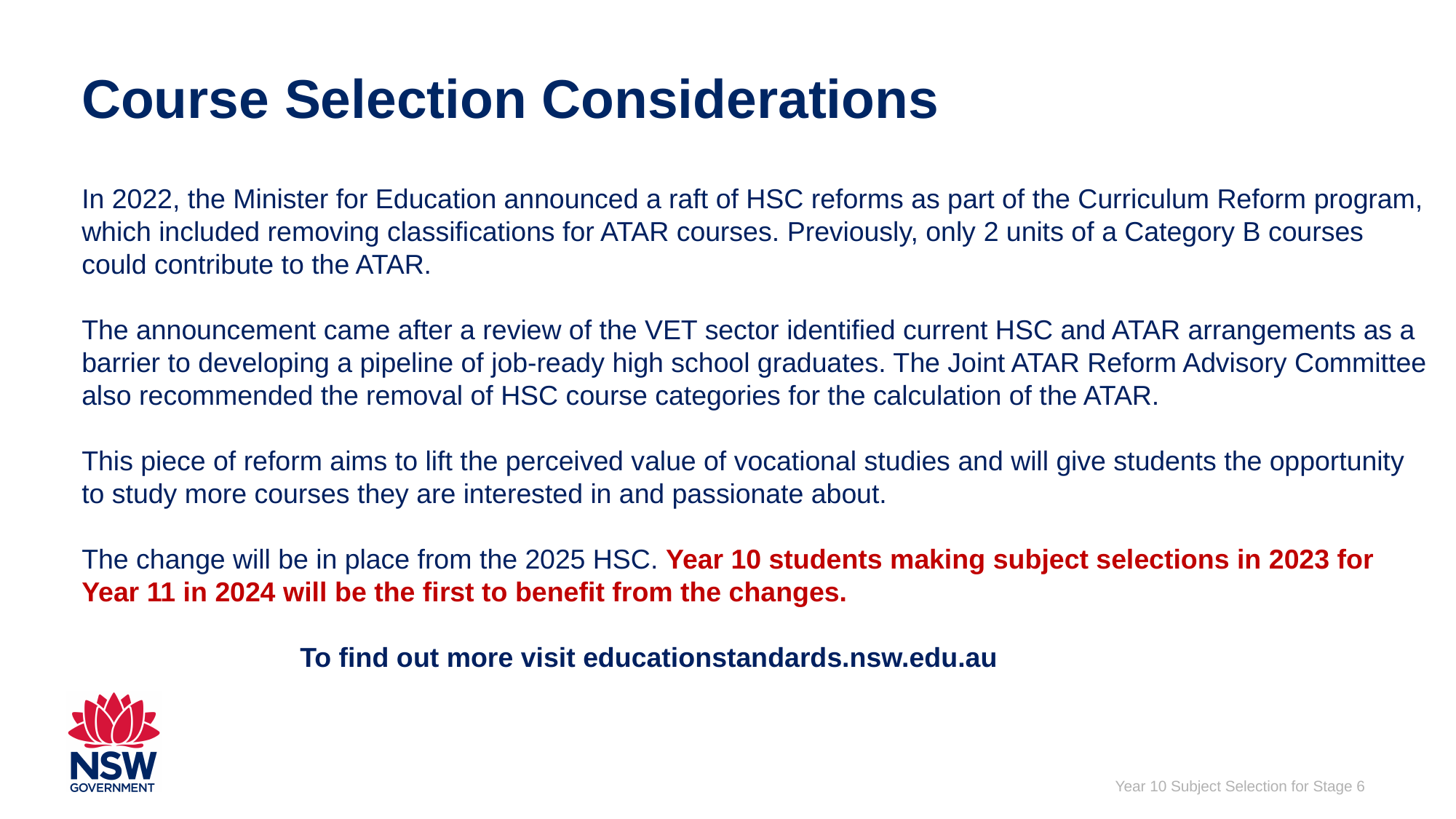

Course Selection Considerations
In 2022, the Minister for Education announced a raft of HSC reforms as part of the Curriculum Reform program, which included removing classifications for ATAR courses. Previously, only 2 units of a Category B courses could contribute to the ATAR.

The announcement came after a review of the VET sector identified current HSC and ATAR arrangements as a barrier to developing a pipeline of job-ready high school graduates. The Joint ATAR Reform Advisory Committee also recommended the removal of HSC course categories for the calculation of the ATAR.

This piece of reform aims to lift the perceived value of vocational studies and will give students the opportunity to study more courses they are interested in and passionate about.

The change will be in place from the 2025 HSC. Year 10 students making subject selections in 2023 for Year 11 in 2024 will be the first to benefit from the changes.
		To find out more visit educationstandards.nsw.edu.au
Year 10 Subject Selection for Stage 6